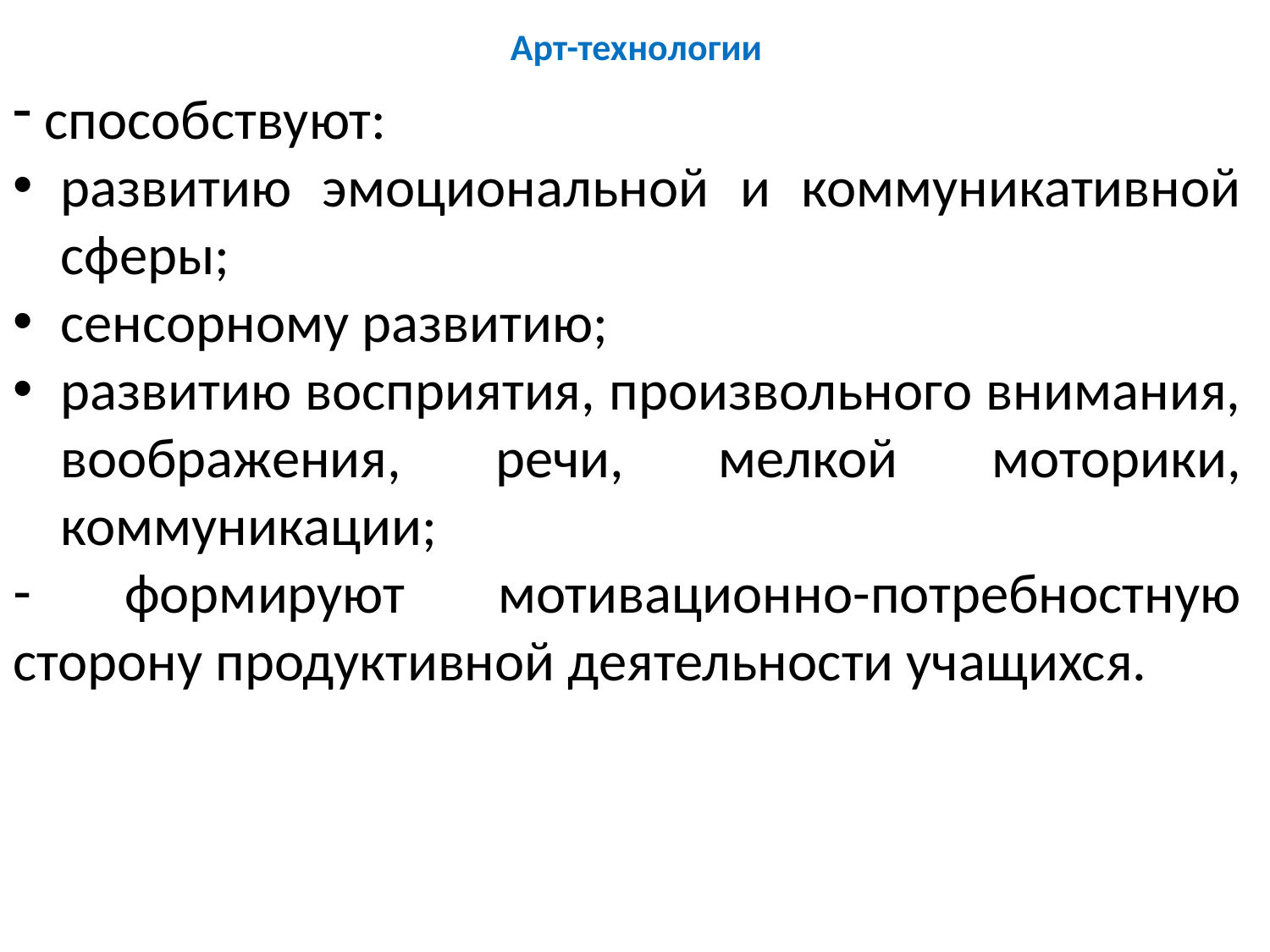

# Арт-технологии
 способствуют:
развитию эмоциональной и коммуникативной сферы;
сенсорному развитию;
развитию восприятия, произвольного внимания, воображения, речи, мелкой моторики, коммуникации;
 формируют мотивационно-потребностную сторону продуктивной деятельности учащихся.